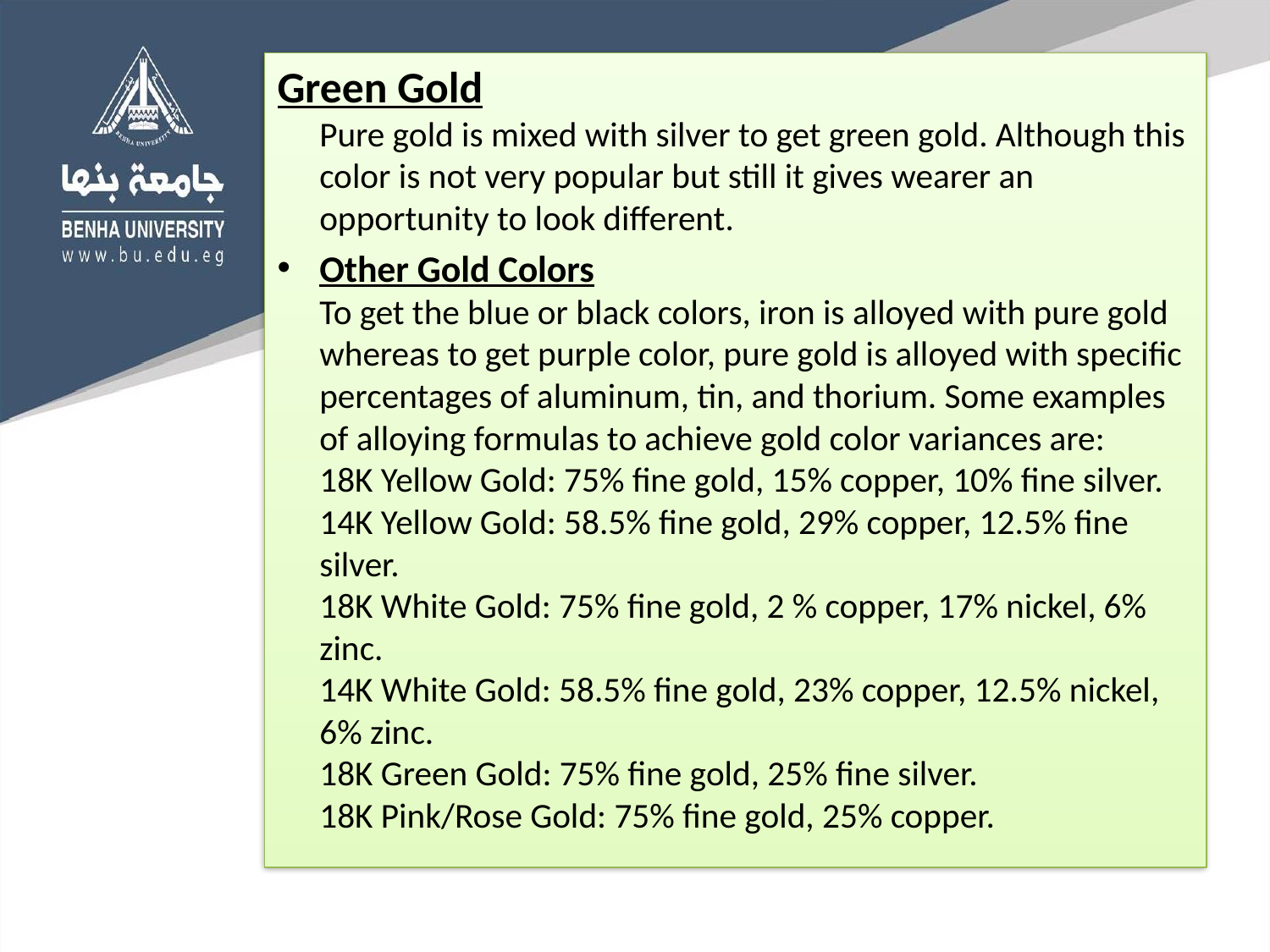

Green Gold
Pure gold is mixed with silver to get green gold. Although this color is not very popular but still it gives wearer an opportunity to look different.
Other Gold Colors
To get the blue or black colors, iron is alloyed with pure gold whereas to get purple color, pure gold is alloyed with specific percentages of aluminum, tin, and thorium. Some examples of alloying formulas to achieve gold color variances are:
18K Yellow Gold: 75% fine gold, 15% copper, 10% fine silver.
14K Yellow Gold: 58.5% fine gold, 29% copper, 12.5% fine silver.
18K White Gold: 75% fine gold, 2 % copper, 17% nickel, 6% zinc.
14K White Gold: 58.5% fine gold, 23% copper, 12.5% nickel, 6% zinc.
18K Green Gold: 75% fine gold, 25% fine silver.
18K Pink/Rose Gold: 75% fine gold, 25% copper.